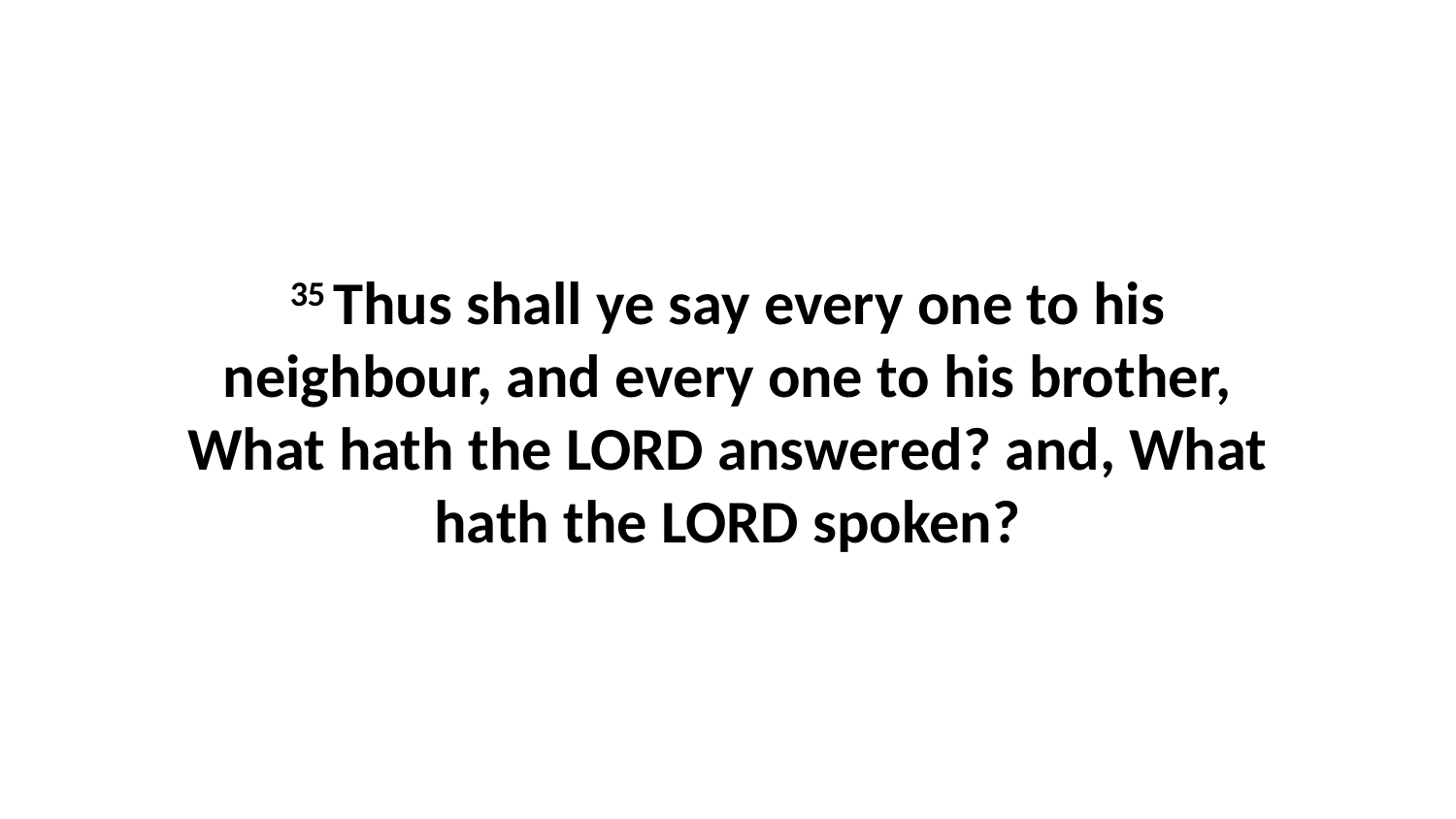

35 Thus shall ye say every one to his neighbour, and every one to his brother, What hath the LORD answered? and, What hath the LORD spoken?